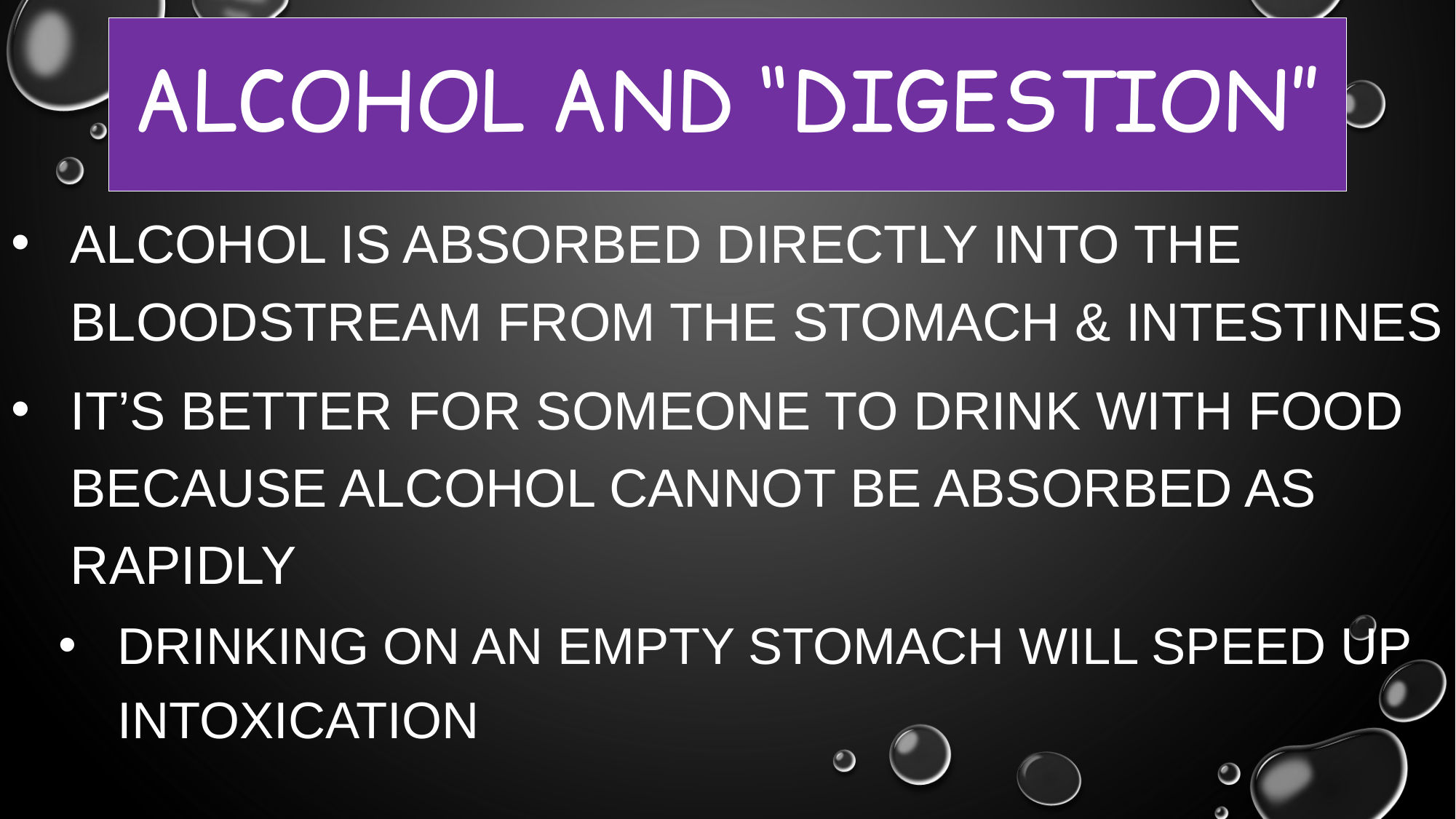

# ALCOHOL AND “DIGESTION”
Alcohol is absorbed directly into the bloodstream from the stomach & intestines
It’s better for someone to drink with food because alcohol cannot be absorbed as rapidly
Drinking on an empty stomach will speed up intoxication